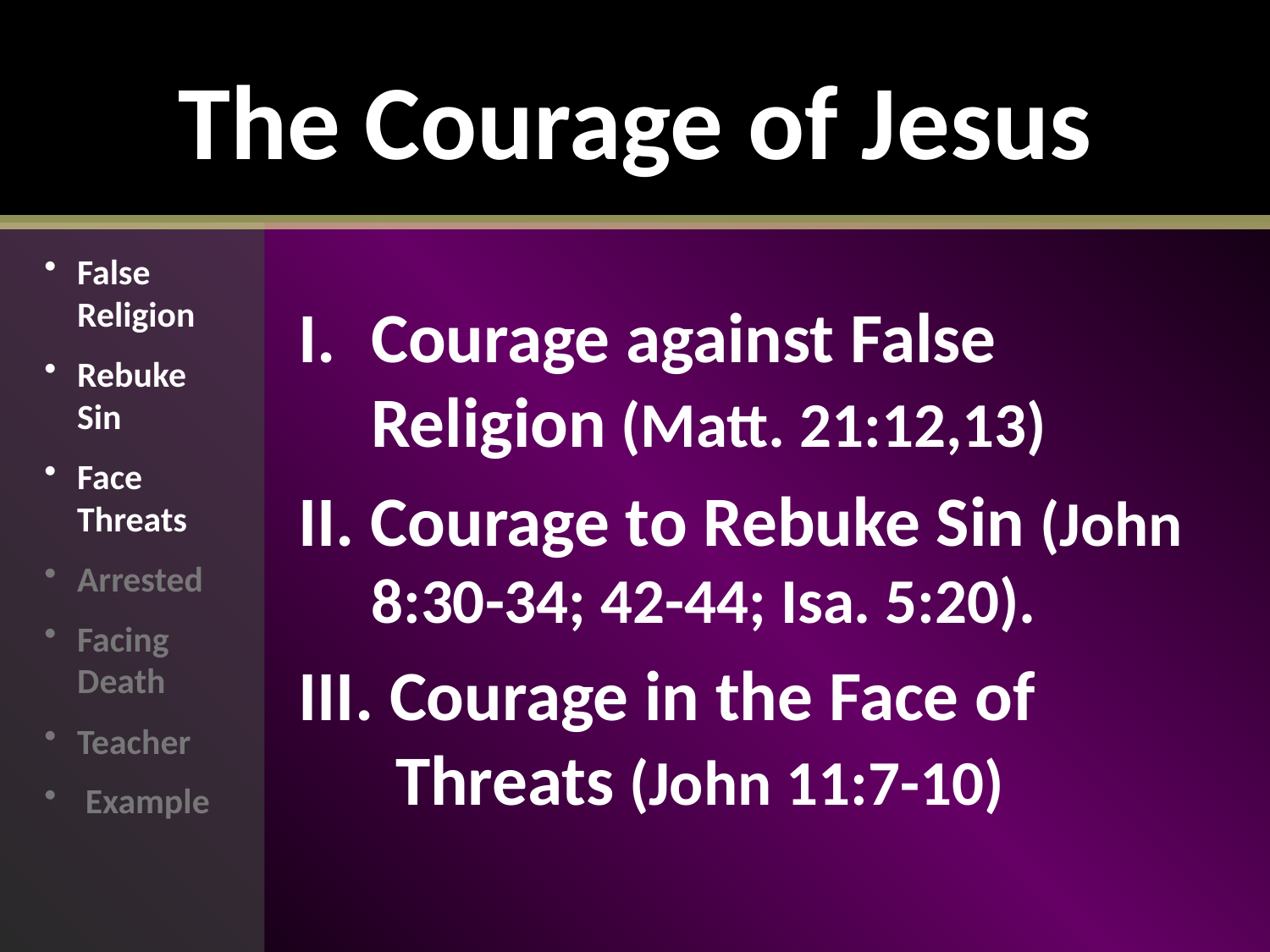

# The Courage of Jesus
False Religion
Rebuke Sin
Face Threats
Arrested
Facing Death
Teacher
 Example
I. 	Courage against False Religion (Matt. 21:12,13)
II. Courage to Rebuke Sin (John 8:30-34; 42-44; Isa. 5:20).
III. Courage in the Face of Threats (John 11:7-10)